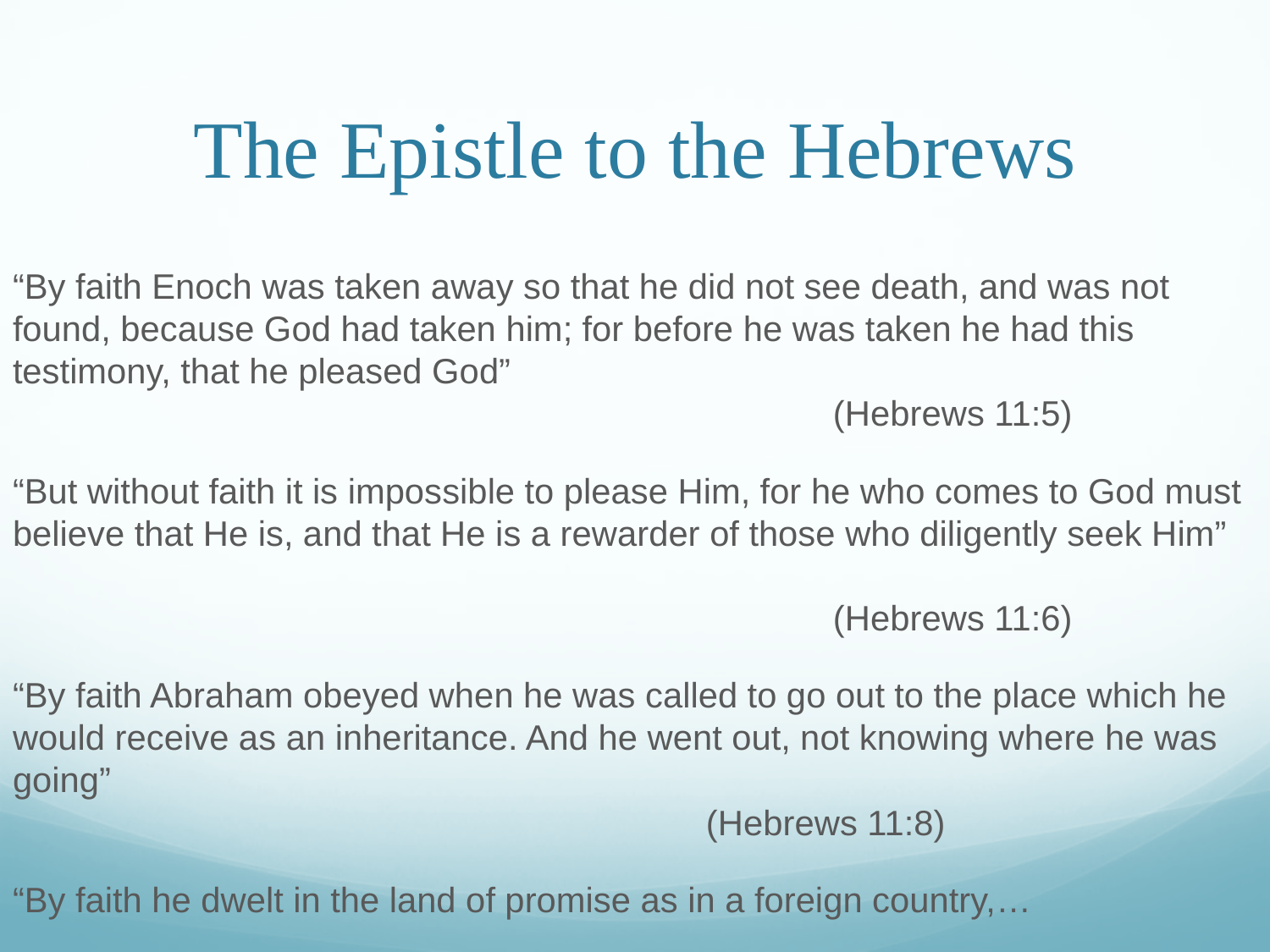

# The Epistle to the Hebrews
“By faith Enoch was taken away so that he did not see death, and was not found, because God had taken him; for before he was taken he had this testimony, that he pleased God”			      									      (Hebrews 11:5)
“But without faith it is impossible to please Him, for he who comes to God must believe that He is, and that He is a rewarder of those who diligently seek Him”						     									      (Hebrews 11:6)
“By faith Abraham obeyed when he was called to go out to the place which he would receive as an inheritance. And he went out, not knowing where he was going”														      (Hebrews 11:8)
“By faith he dwelt in the land of promise as in a foreign country,…